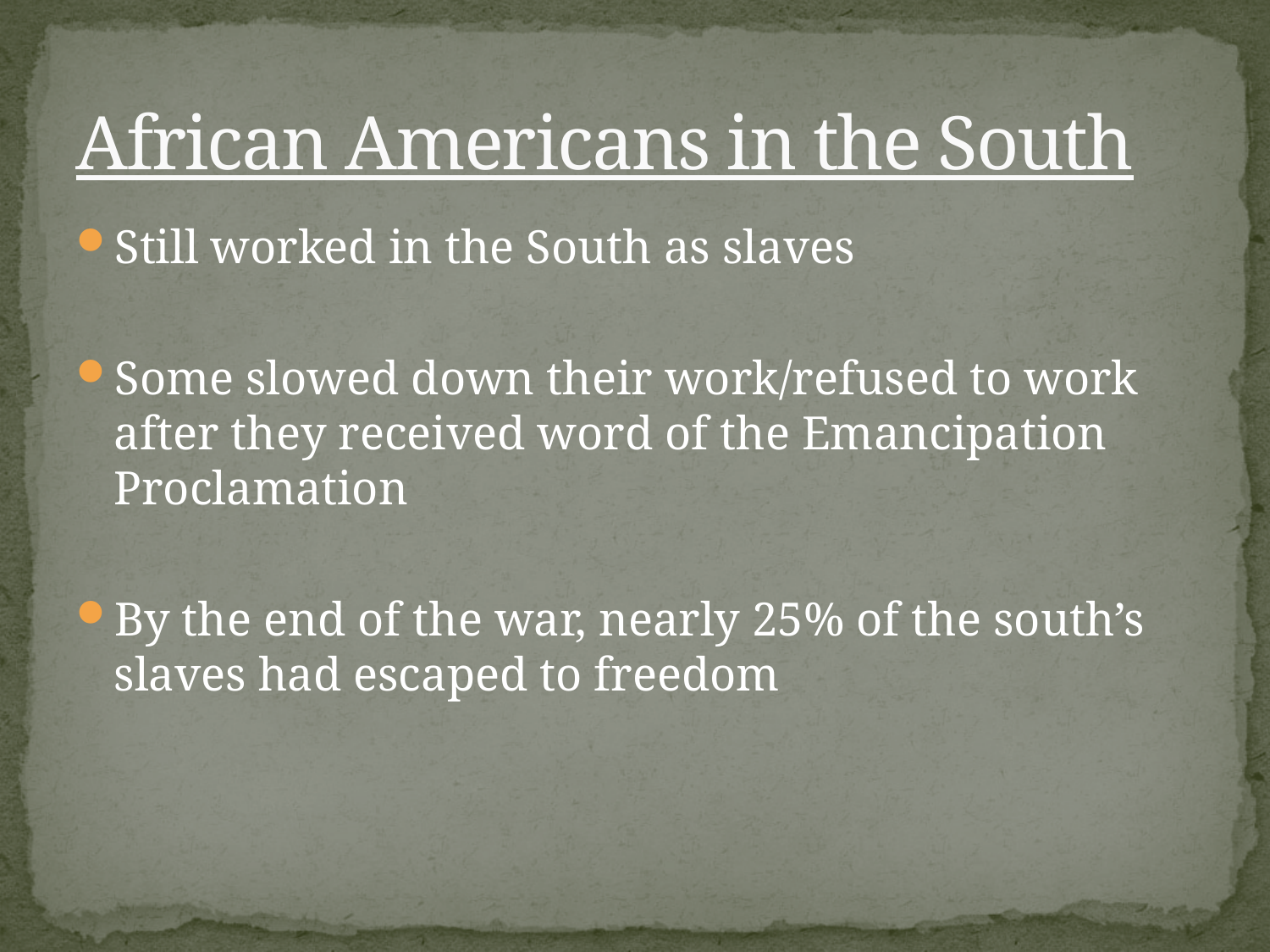

# African Americans in the South
Still worked in the South as slaves

Some slowed down their work/refused to work after they received word of the Emancipation Proclamation

By the end of the war, nearly 25% of the south’s slaves had escaped to freedom